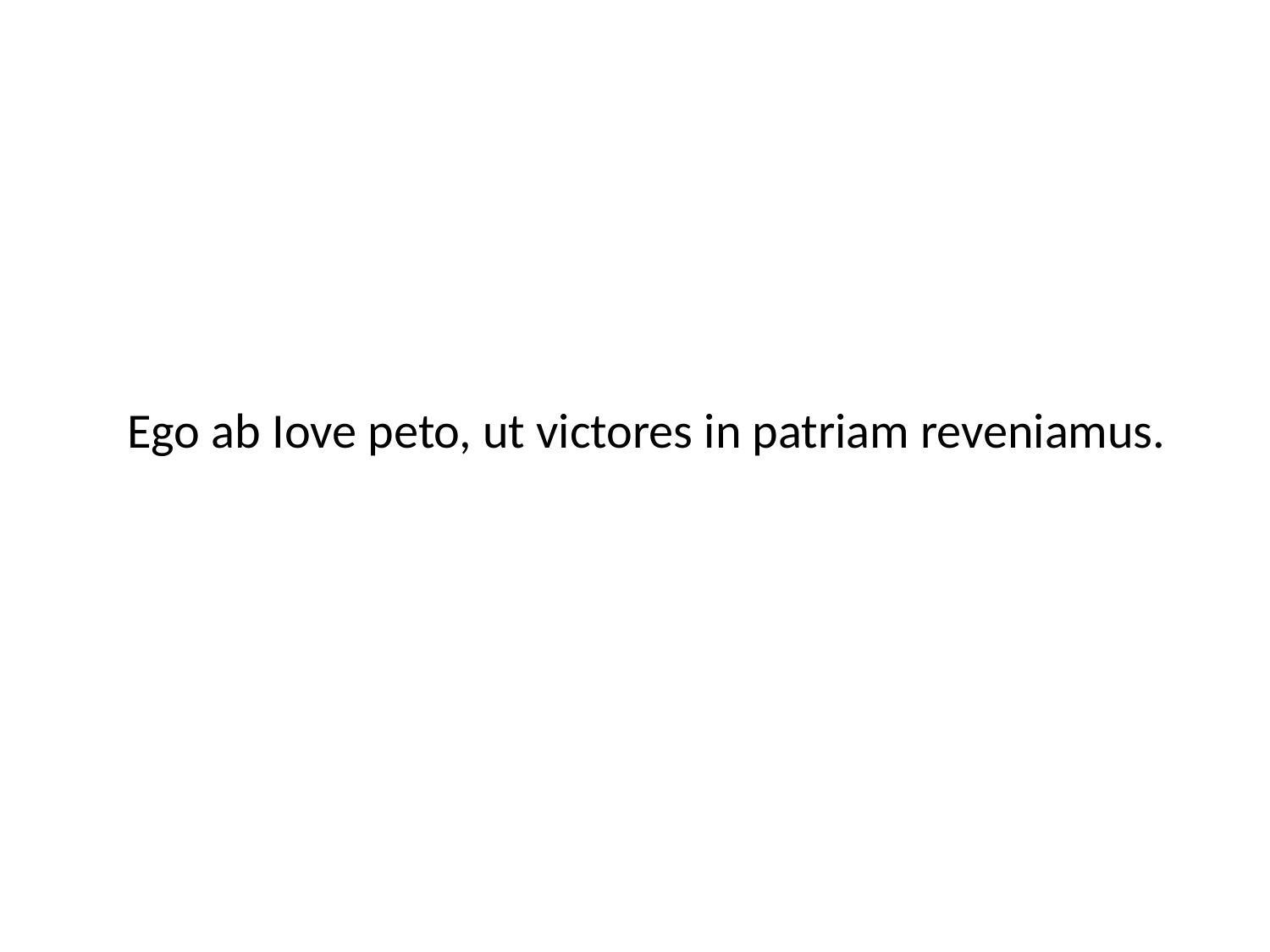

Ego ab Iove peto, ut victores in patriam reveniamus.